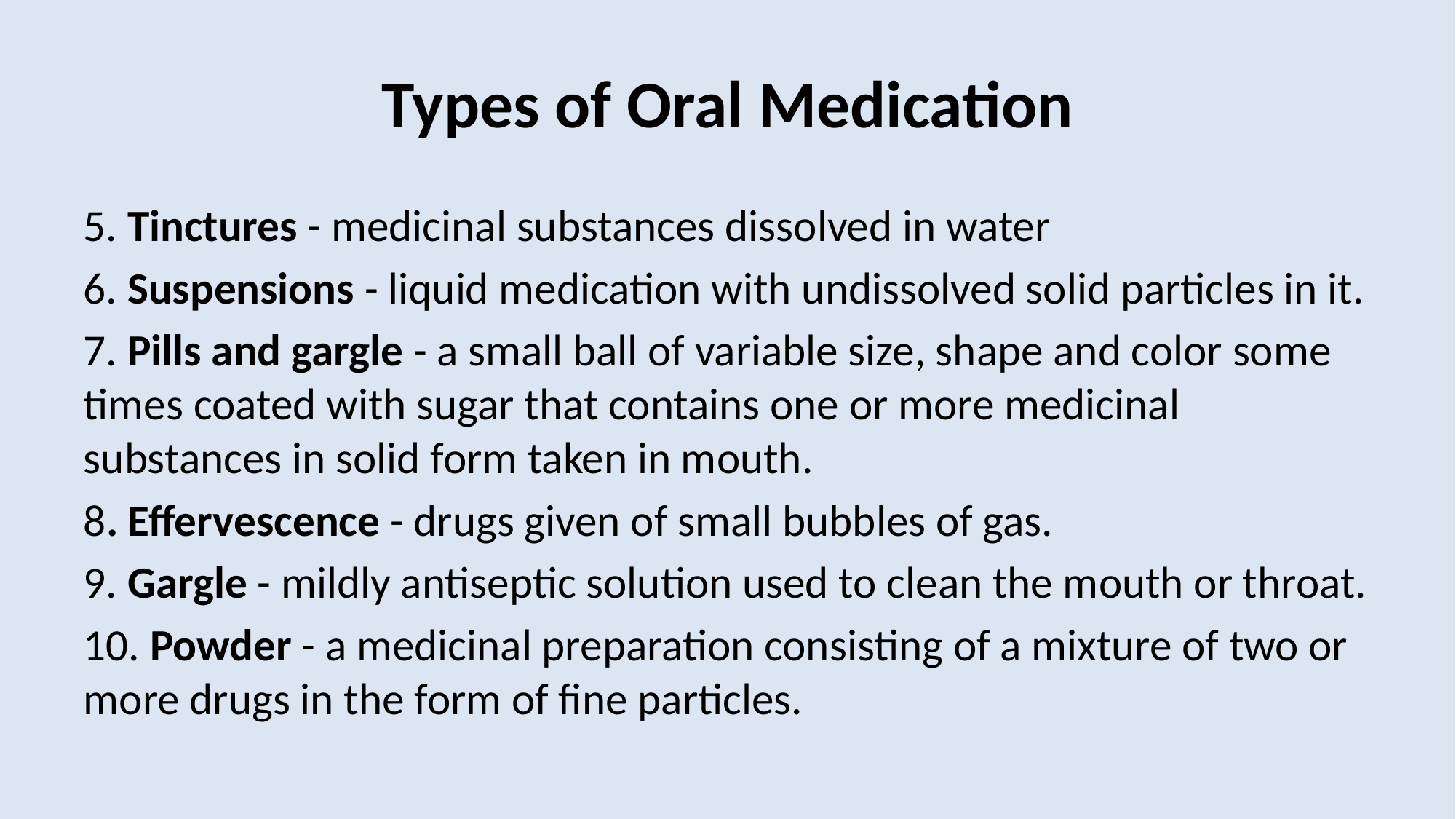

# Types of Oral Medication
5. Tinctures - medicinal substances dissolved in water
6. Suspensions - liquid medication with undissolved solid particles in it.
7. Pills and gargle - a small ball of variable size, shape and color some times coated with sugar that contains one or more medicinal substances in solid form taken in mouth.
8. Effervescence - drugs given of small bubbles of gas.
9. Gargle - mildly antiseptic solution used to clean the mouth or throat.
10. Powder - a medicinal preparation consisting of a mixture of two or more drugs in the form of fine particles.